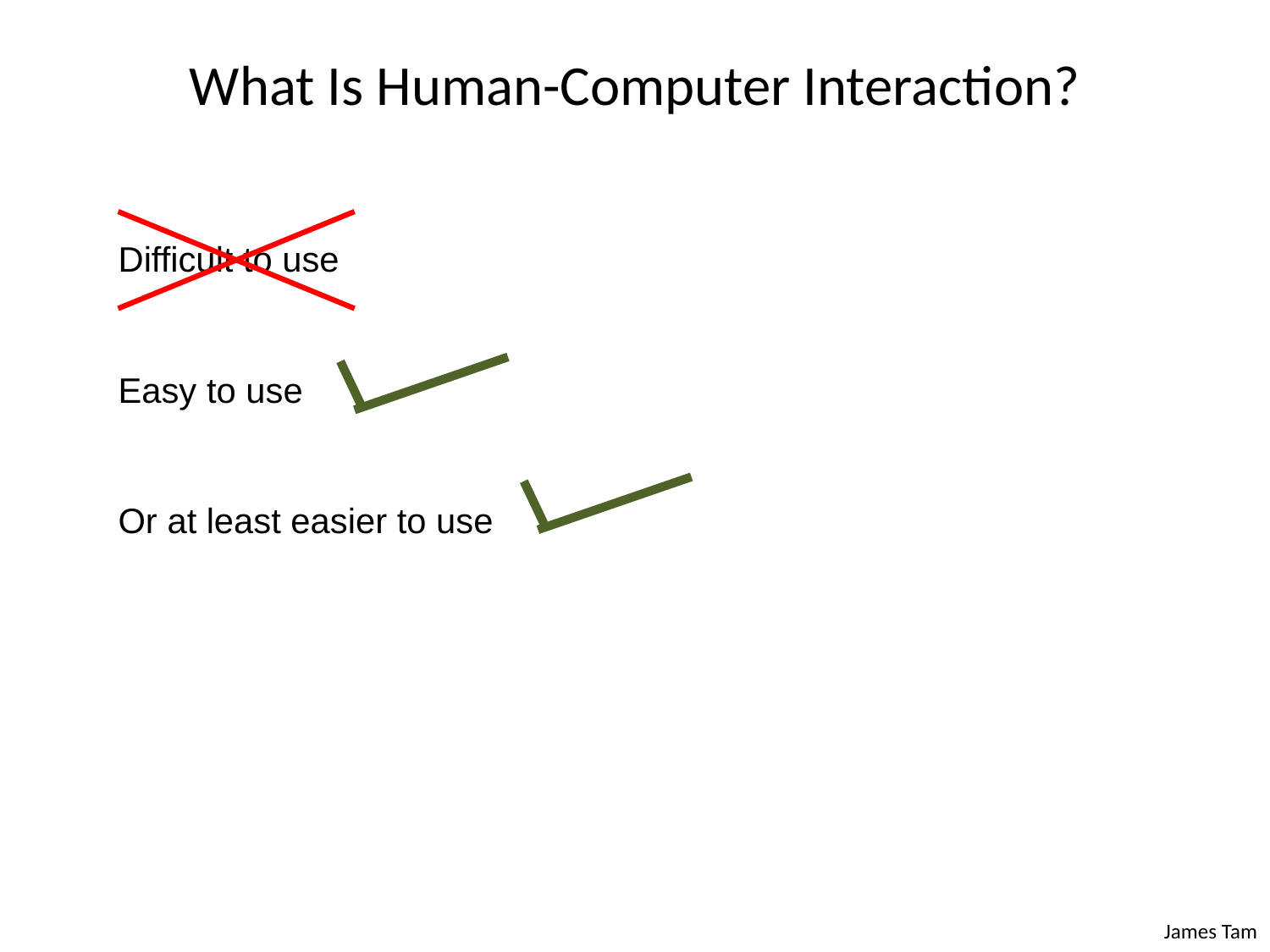

# What Is Human-Computer Interaction?
Difficult to use
Easy to use
Or at least easier to use